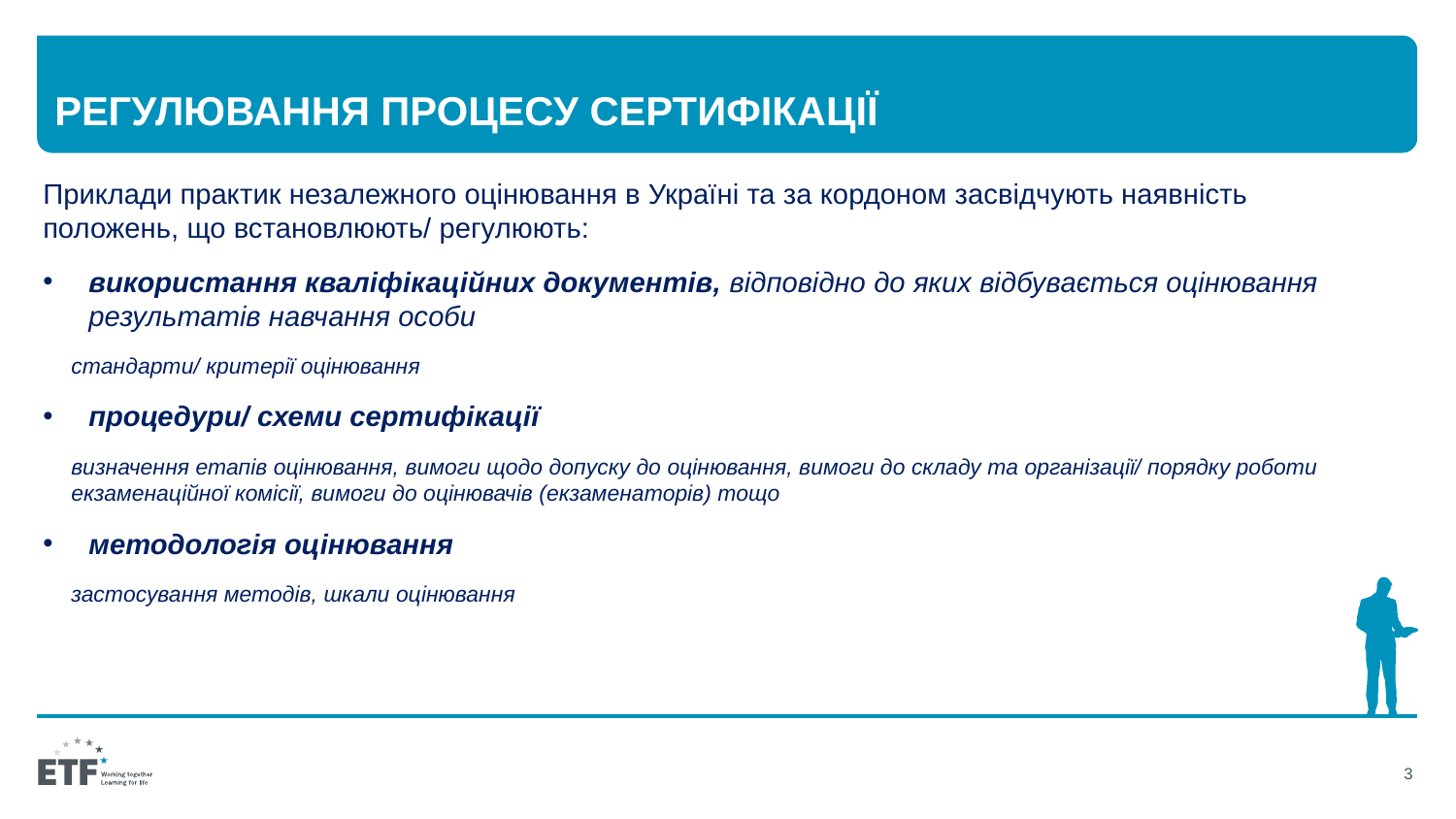

# Регулювання процесу сертифікації
Приклади практик незалежного оцінювання в Україні та за кордоном засвідчують наявність положень, що встановлюють/ регулюють:
використання кваліфікаційних документів, відповідно до яких відбувається оцінювання результатів навчання особи
стандарти/ критерії оцінювання
процедури/ схеми сертифікації
визначення етапів оцінювання, вимоги щодо допуску до оцінювання, вимоги до складу та організації/ порядку роботи екзаменаційної комісії, вимоги до оцінювачів (екзаменаторів) тощо
методологія оцінювання
застосування методів, шкали оцінювання

3